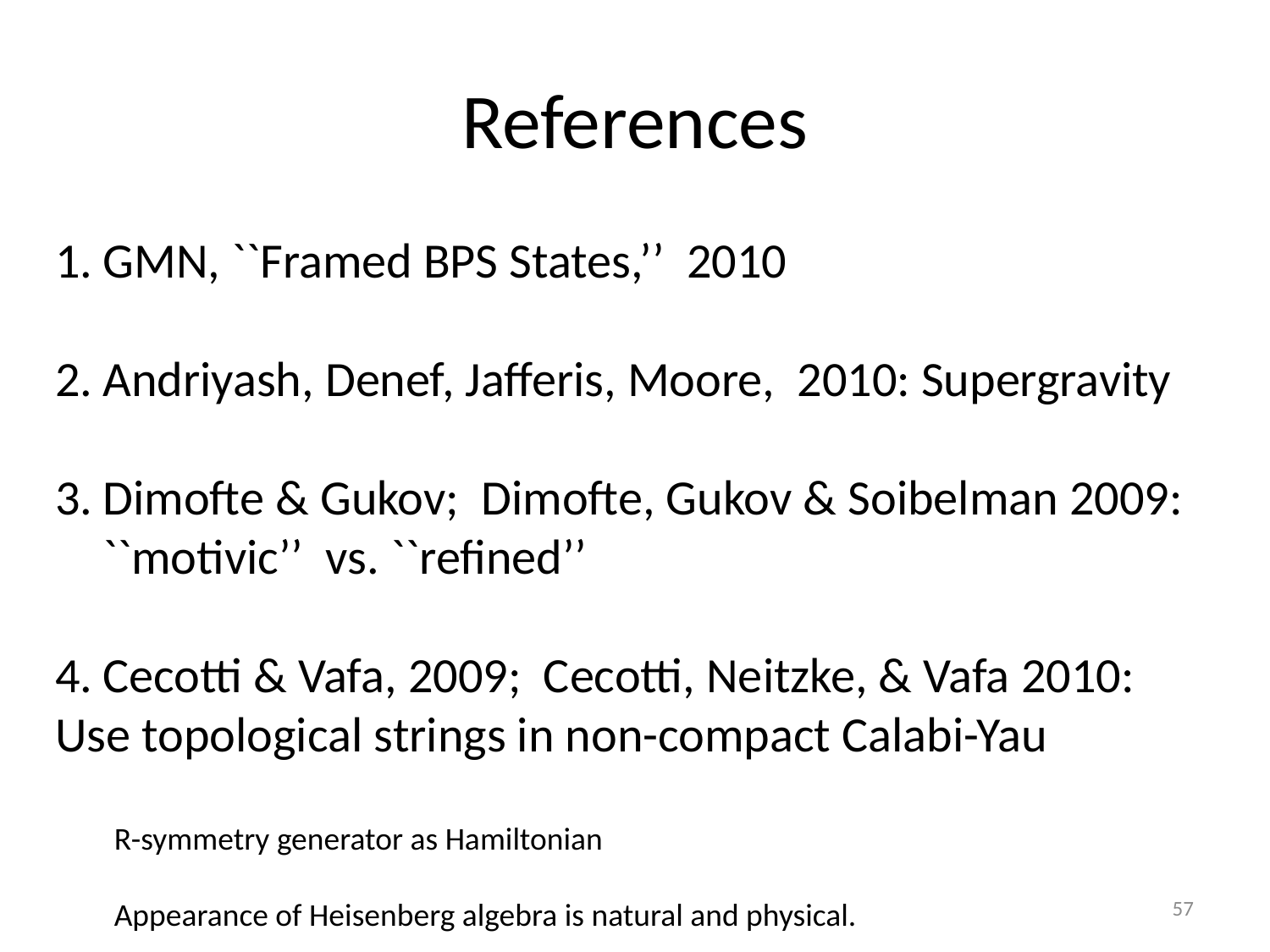

# References
GMN, ``Framed BPS States,’’  2010

Andriyash, Denef, Jafferis, Moore,  2010: Supergravity

Dimofte & Gukov;  Dimofte, Gukov & Soibelman 2009: ``motivic’’  vs. ``refined’’

Cecotti & Vafa, 2009;  Cecotti, Neitzke, & Vafa 2010:
Use topological strings in non-compact Calabi-Yau
R-symmetry generator as Hamiltonian

Appearance of Heisenberg algebra is natural and physical.
57